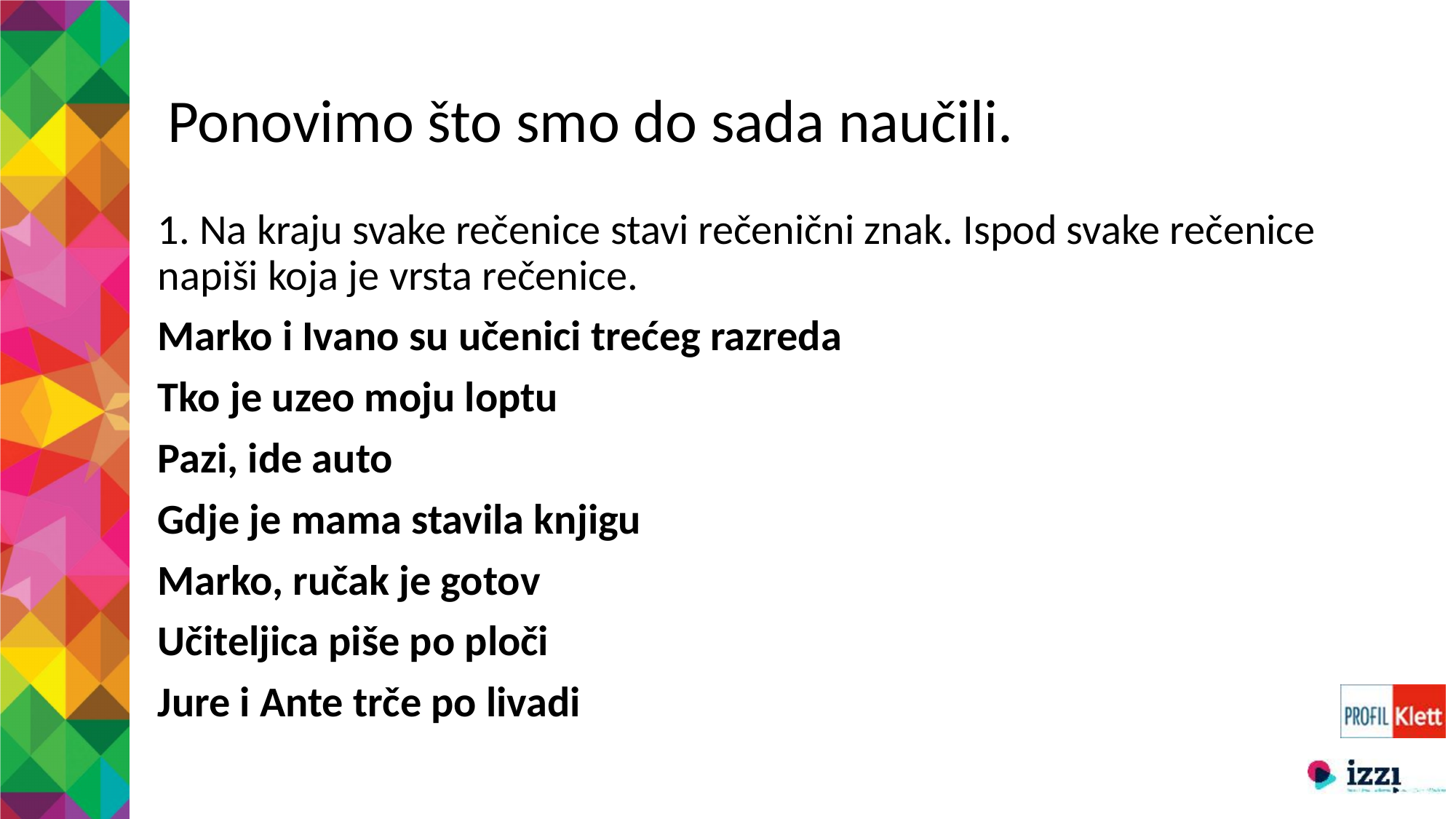

# Ponovimo što smo do sada naučili.
1. Na kraju svake rečenice stavi rečenični znak. Ispod svake rečenice napiši koja je vrsta rečenice.
Marko i Ivano su učenici trećeg razreda
Tko je uzeo moju loptu
Pazi, ide auto
Gdje je mama stavila knjigu
Marko, ručak je gotov
Učiteljica piše po ploči
Jure i Ante trče po livadi